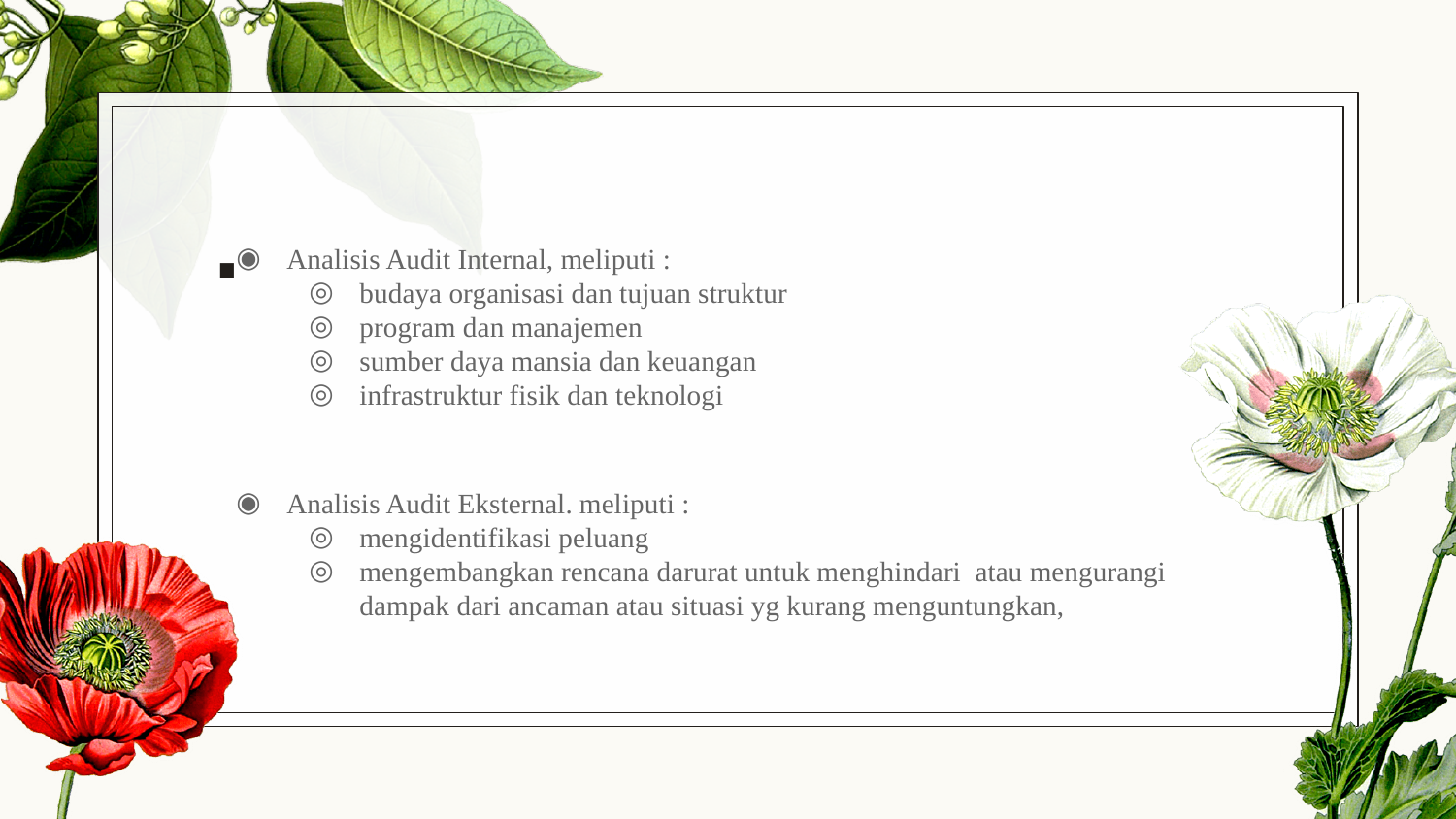

# .
Analisis Audit Internal, meliputi :
budaya organisasi dan tujuan struktur
program dan manajemen
sumber daya mansia dan keuangan
infrastruktur fisik dan teknologi

Analisis Audit Eksternal. meliputi :
mengidentifikasi peluang
mengembangkan rencana darurat untuk menghindari  atau mengurangi dampak dari ancaman atau situasi yg kurang menguntungkan,

15